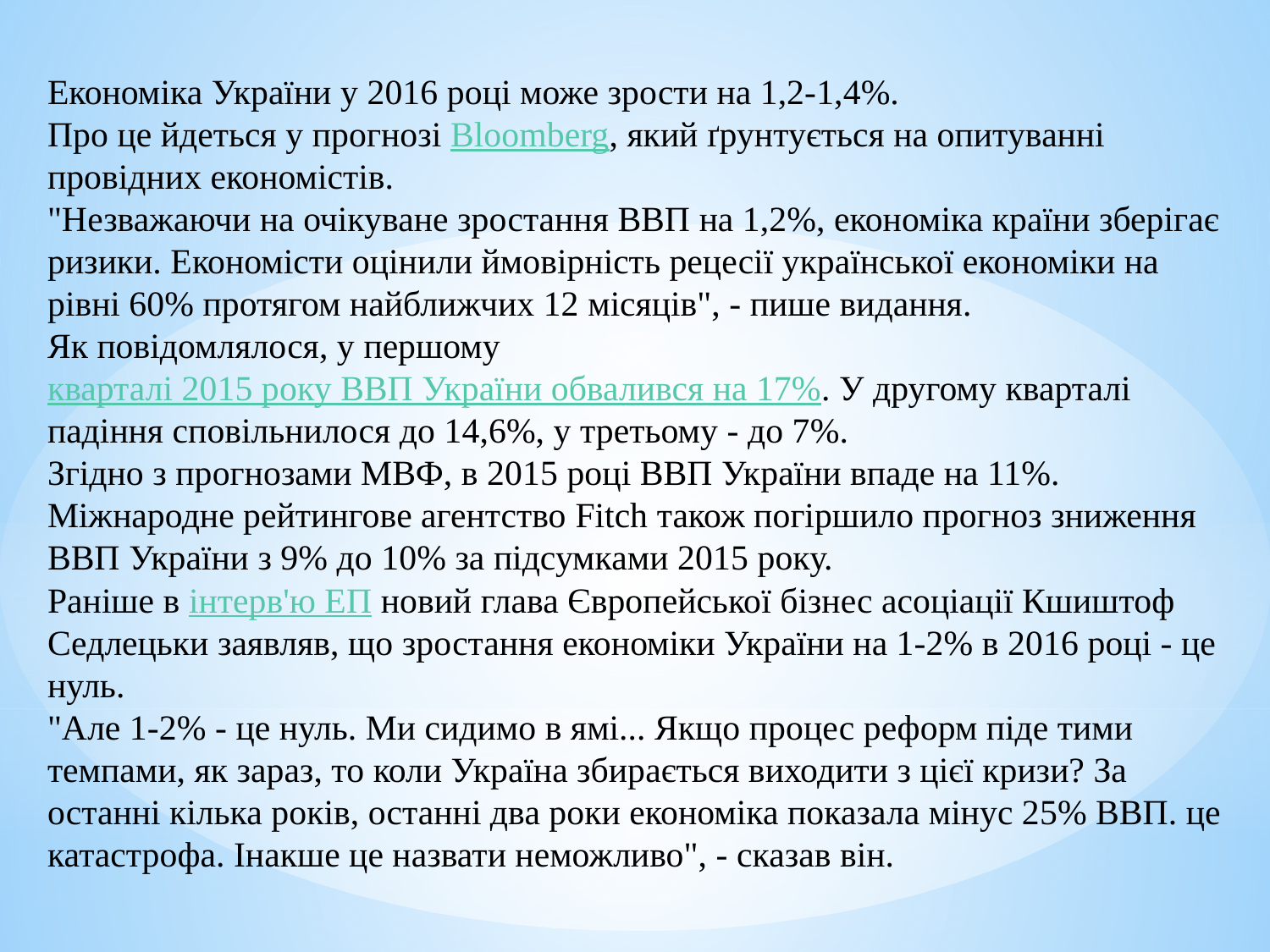

Економіка України у 2016 році може зрости на 1,2-1,4%.
Про це йдеться у прогнозі Bloomberg, який ґрунтується на опитуванні провідних економістів.
"Незважаючи на очікуване зростання ВВП на 1,2%, економіка країни зберігає ризики. Економісти оцінили ймовірність рецесії української економіки на рівні 60% протягом найближчих 12 місяців", - пише видання.
Як повідомлялося, у першому кварталі 2015 року ВВП України обвалився на 17%. У другому кварталі падіння сповільнилося до 14,6%, у третьому - до 7%.
Згідно з прогнозами МВФ, в 2015 році ВВП України впаде на 11%. Міжнародне рейтингове агентство Fitch також погіршило прогноз зниження ВВП України з 9% до 10% за підсумками 2015 року.
Раніше в інтерв'ю ЕП новий глава Європейської бізнес асоціації Кшиштоф Седлецьки заявляв, що зростання економіки України на 1-2% в 2016 році - це нуль.
"Але 1-2% - це нуль. Ми сидимо в ямі... Якщо процес реформ піде тими темпами, як зараз, то коли Україна збирається виходити з цієї кризи? За останні кілька років, останні два роки економіка показала мінус 25% ВВП. це катастрофа. Інакше це назвати неможливо", - сказав він.